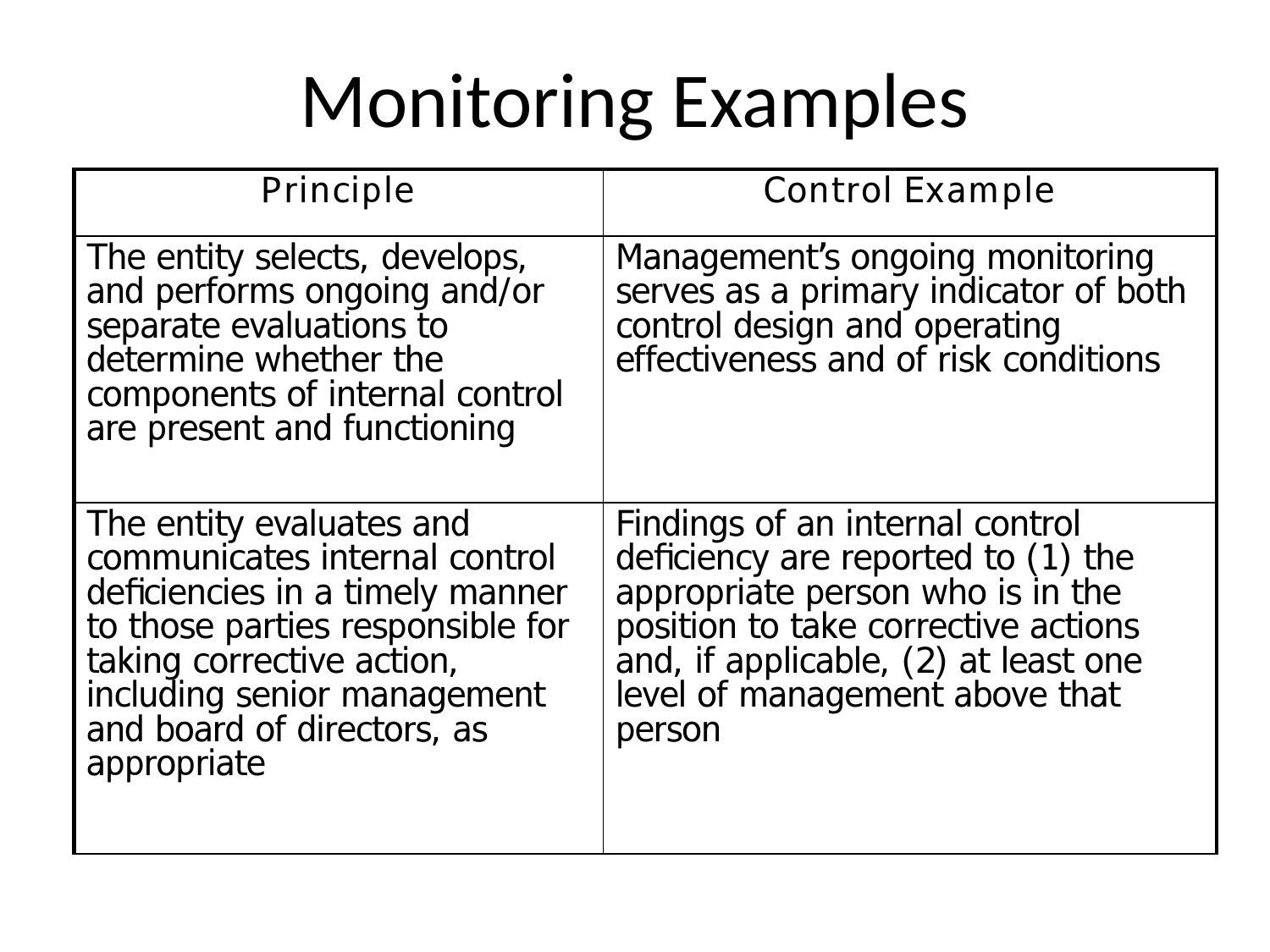

# Monitoring Examples
| Principle | Control Example |
| --- | --- |
| The entity selects, develops, and performs ongoing and/or separate evaluations to determine whether the components of internal control are present and functioning | Management’s ongoing monitoring serves as a primary indicator of both control design and operating effectiveness and of risk conditions |
| The entity evaluates and communicates internal control deficiencies in a timely manner to those parties responsible for taking corrective action, including senior management and board of directors, as appropriate | Findings of an internal control deficiency are reported to (1) the appropriate person who is in the position to take corrective actions and, if applicable, (2) at least one level of management above that person |